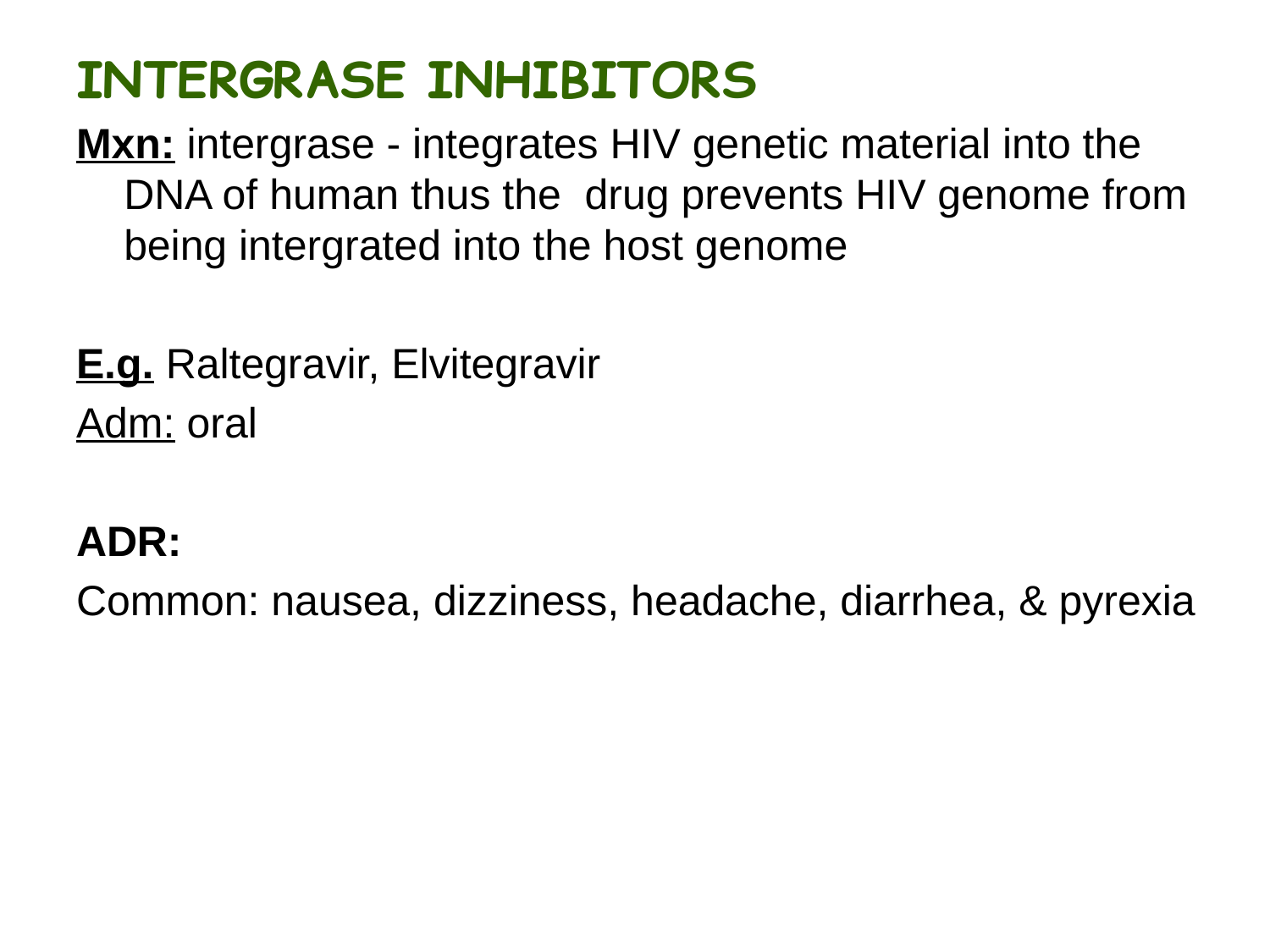

INTERGRASE INHIBITORS
Mxn: intergrase - integrates HIV genetic material into the DNA of human thus the  drug prevents HIV genome from being intergrated into the host genome

E.g. Raltegravir, Elvitegravir
Adm: oral

ADR:
Common: nausea, dizziness, headache, diarrhea, & pyrexia